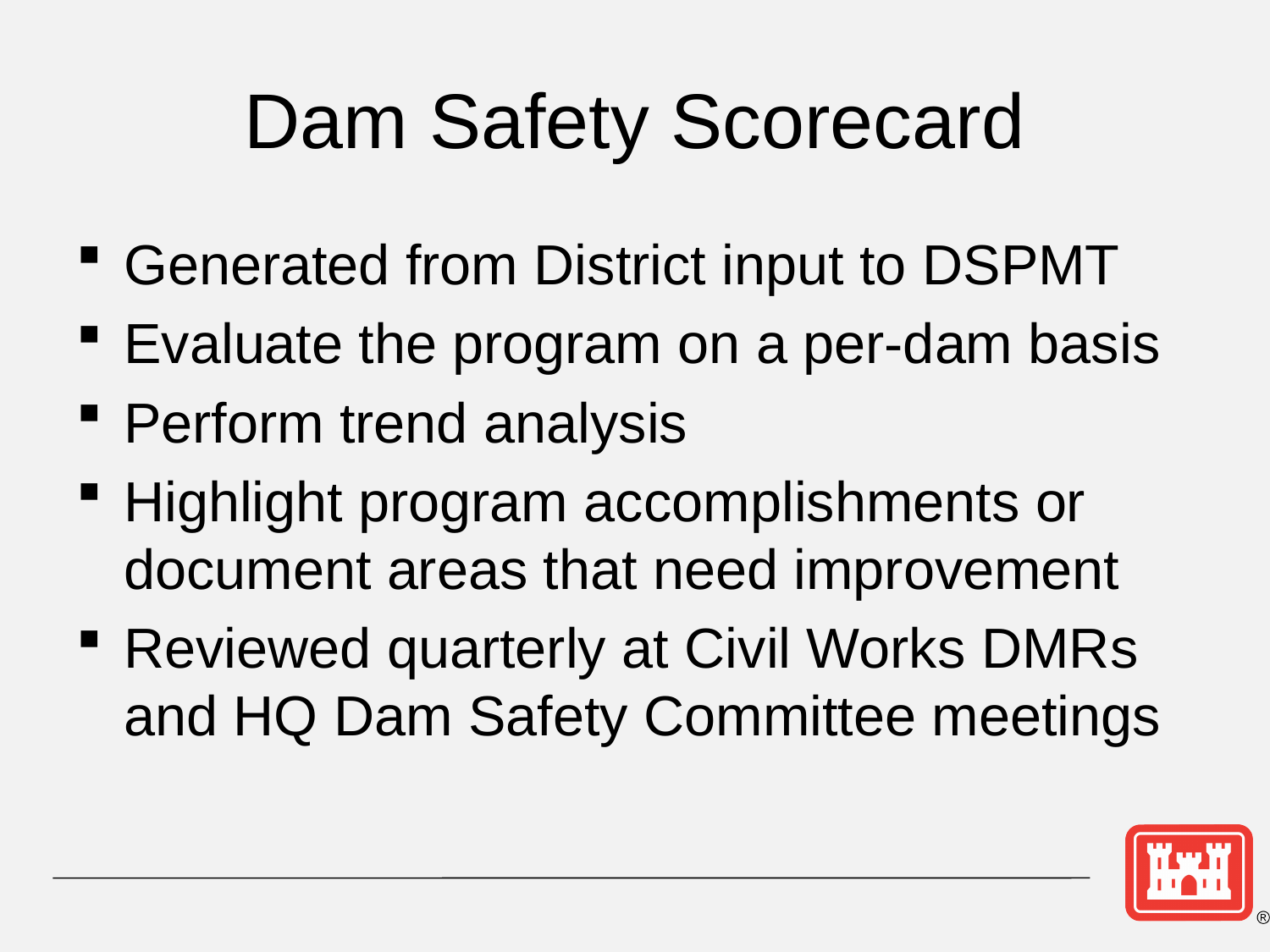

# Dam Safety Scorecard
Generated from District input to DSPMT
Evaluate the program on a per-dam basis
Perform trend analysis
Highlight program accomplishments or document areas that need improvement
Reviewed quarterly at Civil Works DMRs and HQ Dam Safety Committee meetings